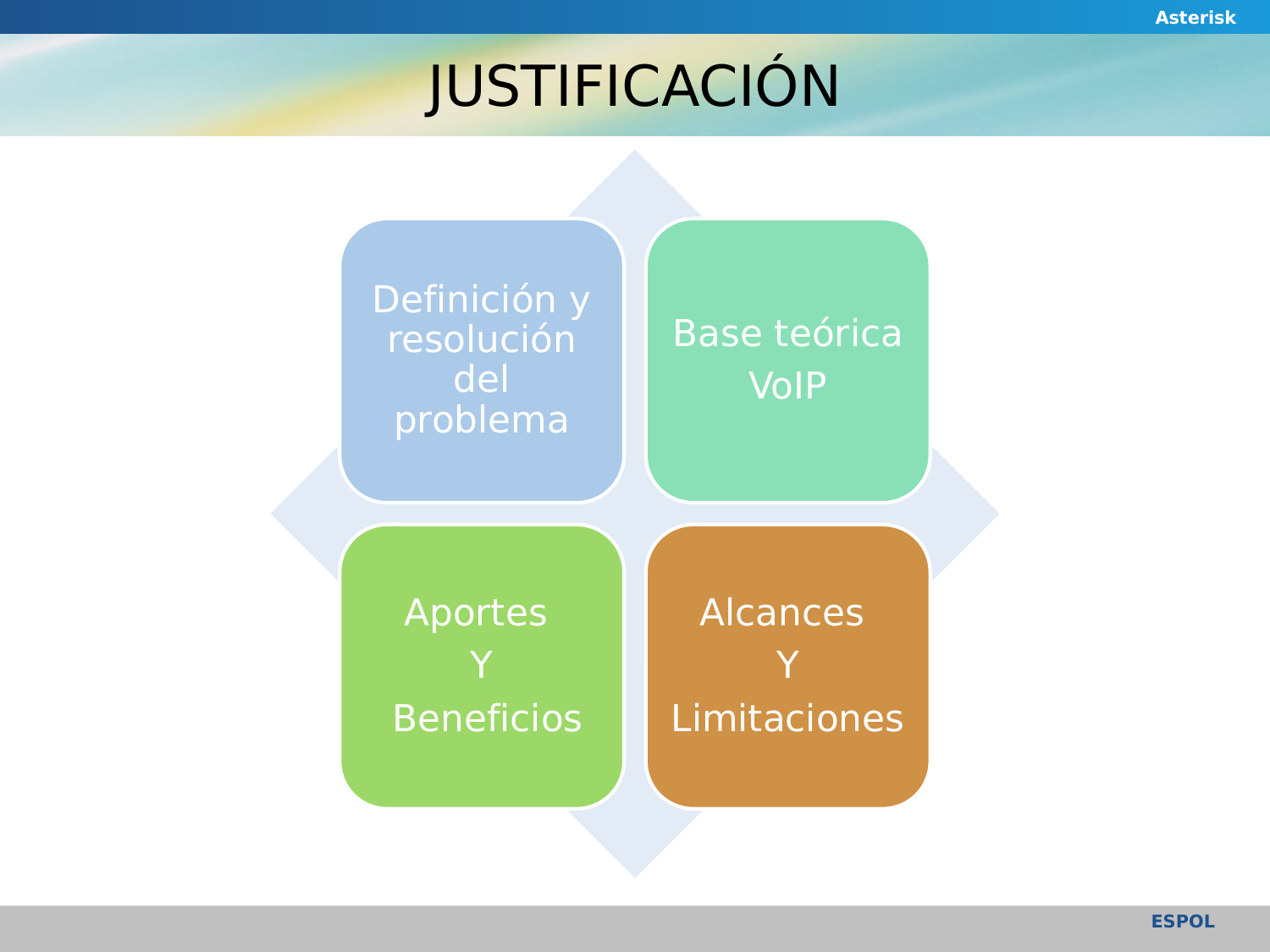

Asterisk
# JUSTIFICACIÓN
Definición y resolución del problema
Base teórica
VoIP
Aportes
Y
 Beneficios
Alcances
Y
Limitaciones
ESPOL